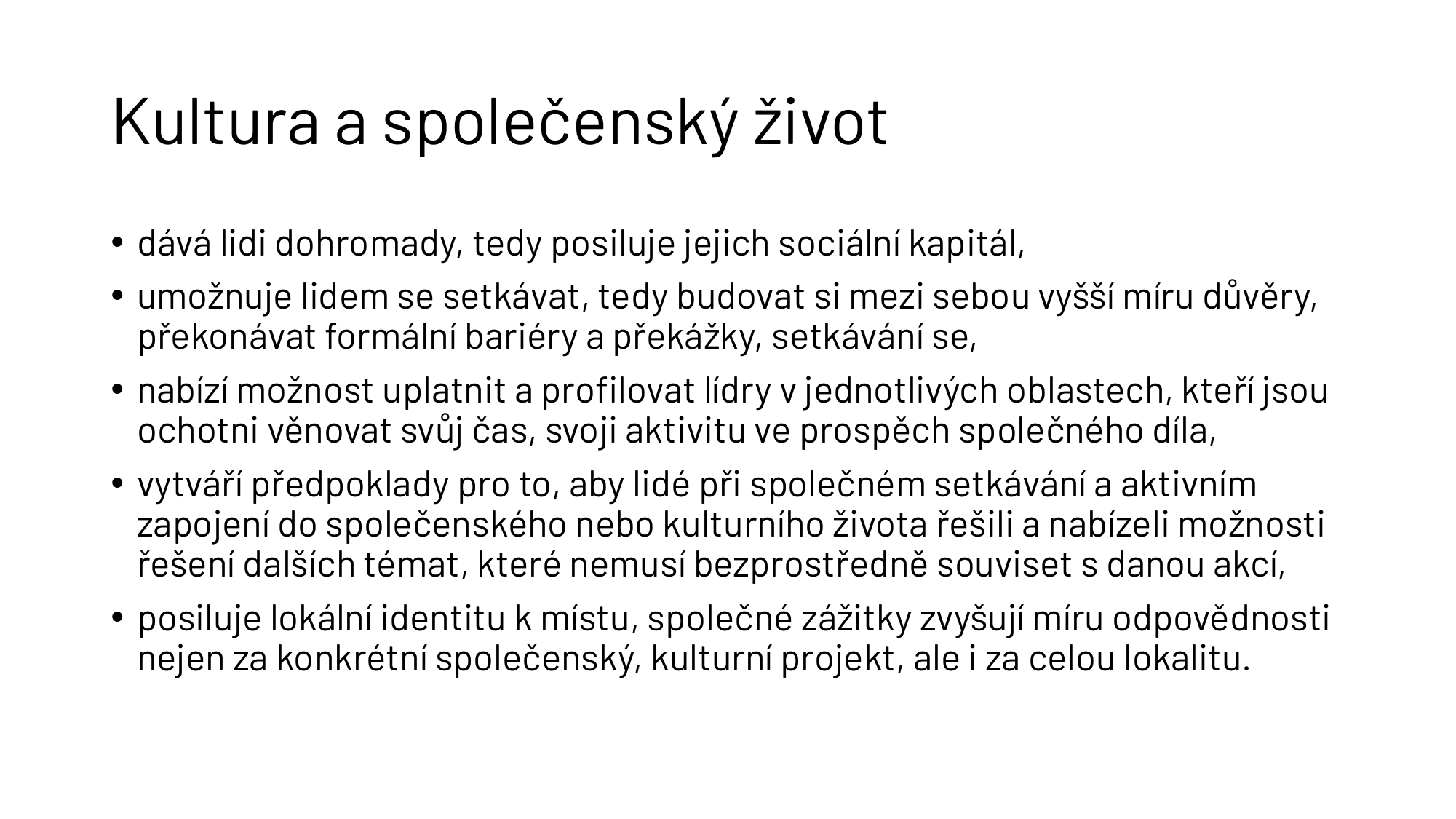

# Kultura a společenský život
dává lidi dohromady, tedy posiluje jejich sociální kapitál,
umožnuje lidem se setkávat, tedy budovat si mezi sebou vyšší míru důvěry, překonávat formální bariéry a překážky, setkávání se,
nabízí možnost uplatnit a profilovat lídry v jednotlivých oblastech, kteří jsou ochotni věnovat svůj čas, svoji aktivitu ve prospěch společného díla,
vytváří předpoklady pro to, aby lidé při společném setkávání a aktivním zapojení do společenského nebo kulturního života řešili a nabízeli možnosti řešení dalších témat, které nemusí bezprostředně souviset s danou akcí,
posiluje lokální identitu k místu, společné zážitky zvyšují míru odpovědnosti nejen za konkrétní společenský, kulturní projekt, ale i za celou lokalitu.